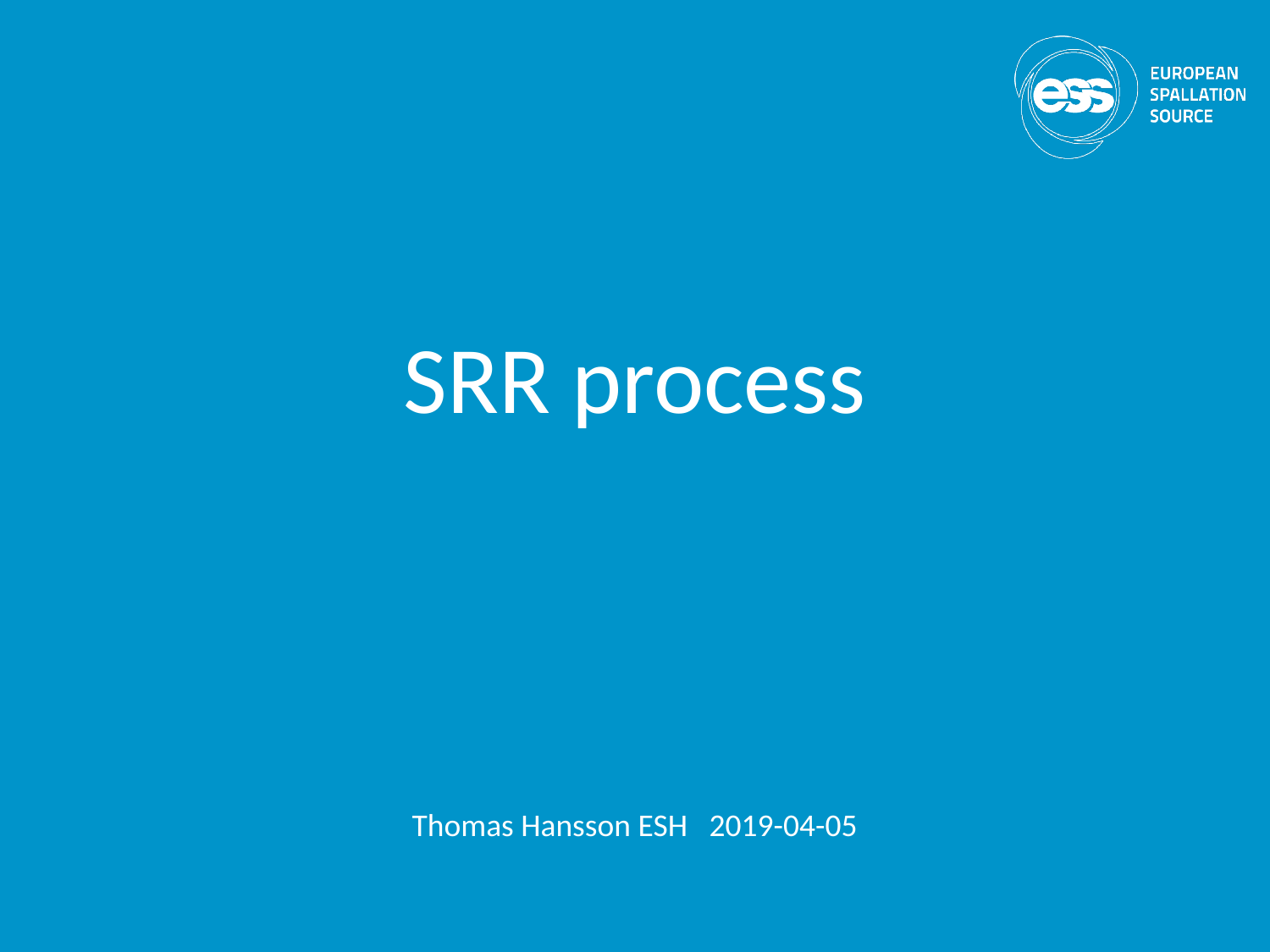

# SRR process Thomas Hansson ESH   2019-04-05